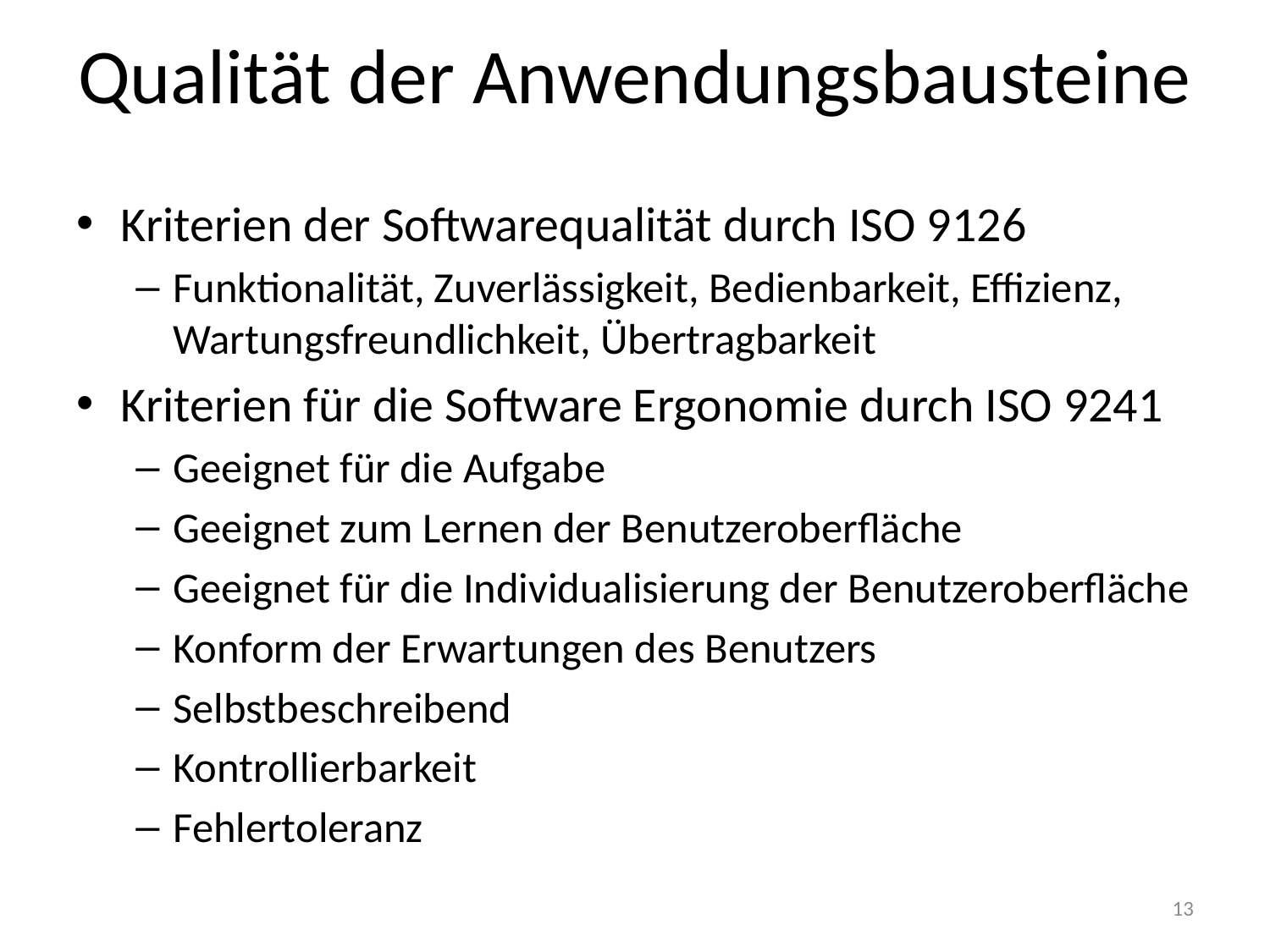

Qualität der Anwendungsbausteine
Kriterien der Softwarequalität durch ISO 9126
Funktionalität, Zuverlässigkeit, Bedienbarkeit, Effizienz, Wartungsfreundlichkeit, Übertragbarkeit
Kriterien für die Software Ergonomie durch ISO 9241
Geeignet für die Aufgabe
Geeignet zum Lernen der Benutzeroberfläche
Geeignet für die Individualisierung der Benutzeroberfläche
Konform der Erwartungen des Benutzers
Selbstbeschreibend
Kontrollierbarkeit
Fehlertoleranz
13